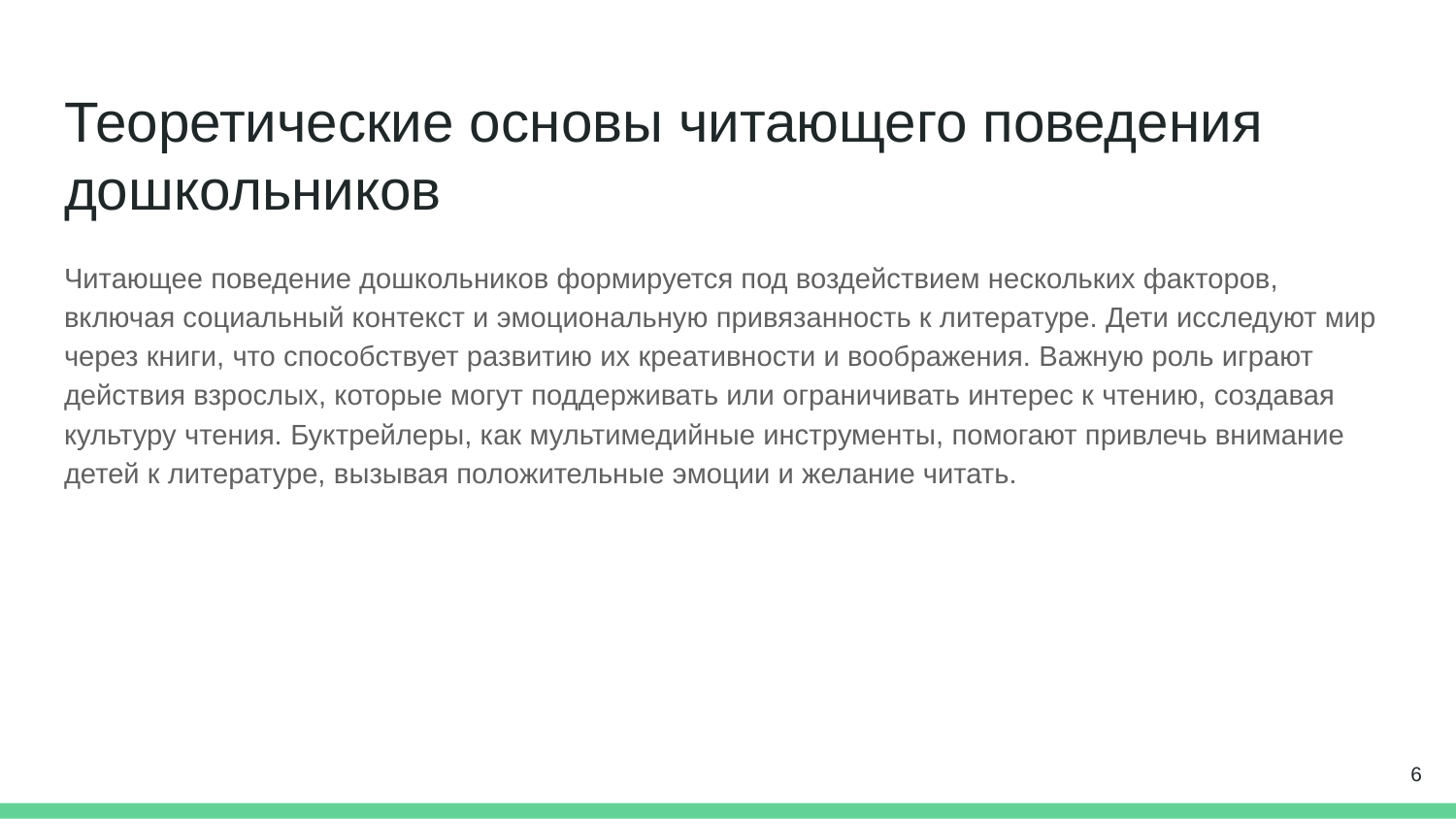

# Теоретические основы читающего поведения дошкольников
Читающее поведение дошкольников формируется под воздействием нескольких факторов, включая социальный контекст и эмоциональную привязанность к литературе. Дети исследуют мир через книги, что способствует развитию их креативности и воображения. Важную роль играют действия взрослых, которые могут поддерживать или ограничивать интерес к чтению, создавая культуру чтения. Буктрейлеры, как мультимедийные инструменты, помогают привлечь внимание детей к литературе, вызывая положительные эмоции и желание читать.
6